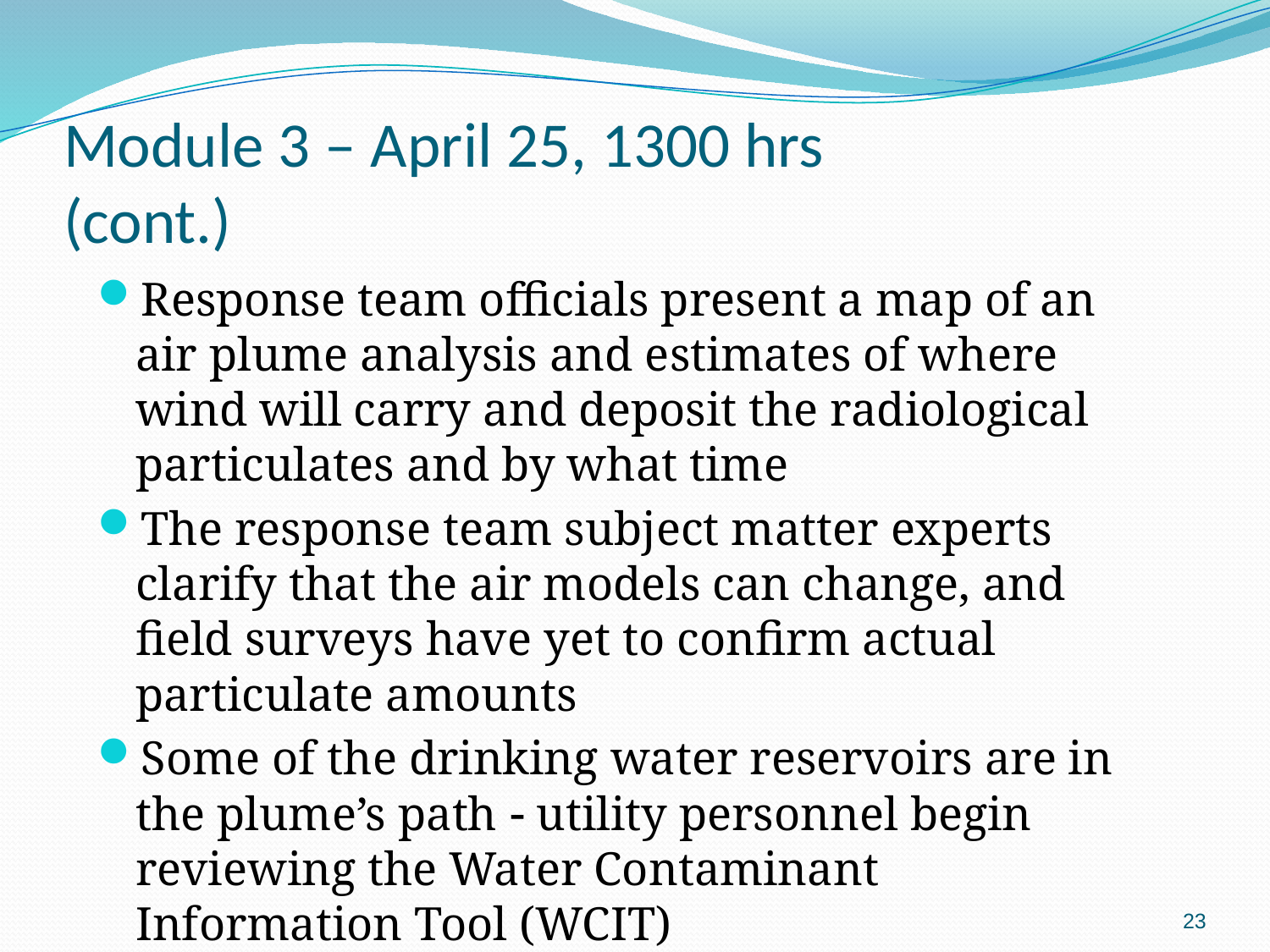

# Module 3 – April 25, 1300 hrs (cont.)
Response team officials present a map of an air plume analysis and estimates of where wind will carry and deposit the radiological particulates and by what time
The response team subject matter experts clarify that the air models can change, and field surveys have yet to confirm actual particulate amounts
Some of the drinking water reservoirs are in the plume’s path − utility personnel begin reviewing the Water Contaminant Information Tool (WCIT)
23